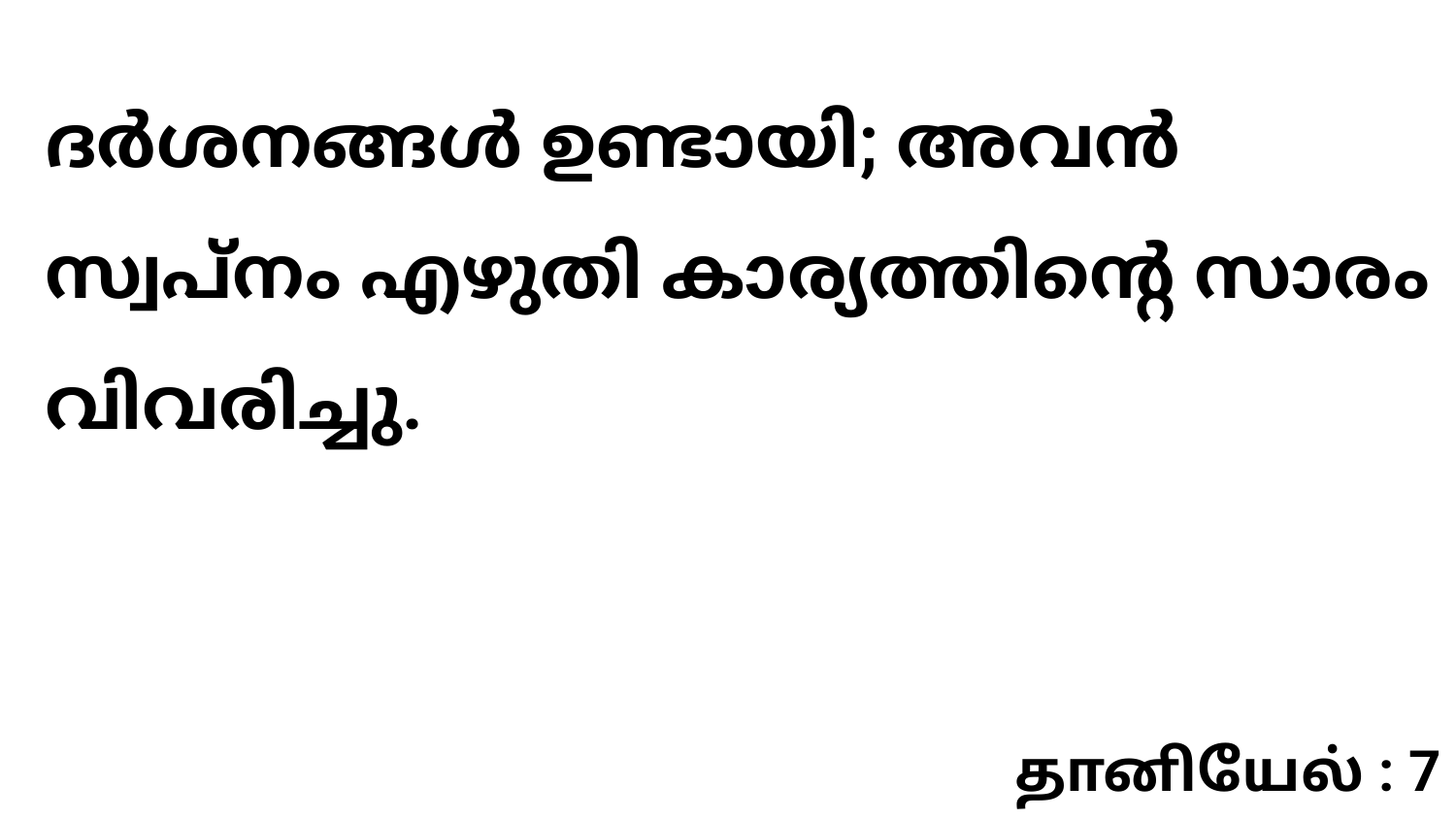

ദർശനങ്ങൾ ഉണ്ടായി; അവൻ സ്വപ്നം എഴുതി കാര്യത്തിന്റെ സാരം വിവരിച്ചു.
தானியேல் : 7